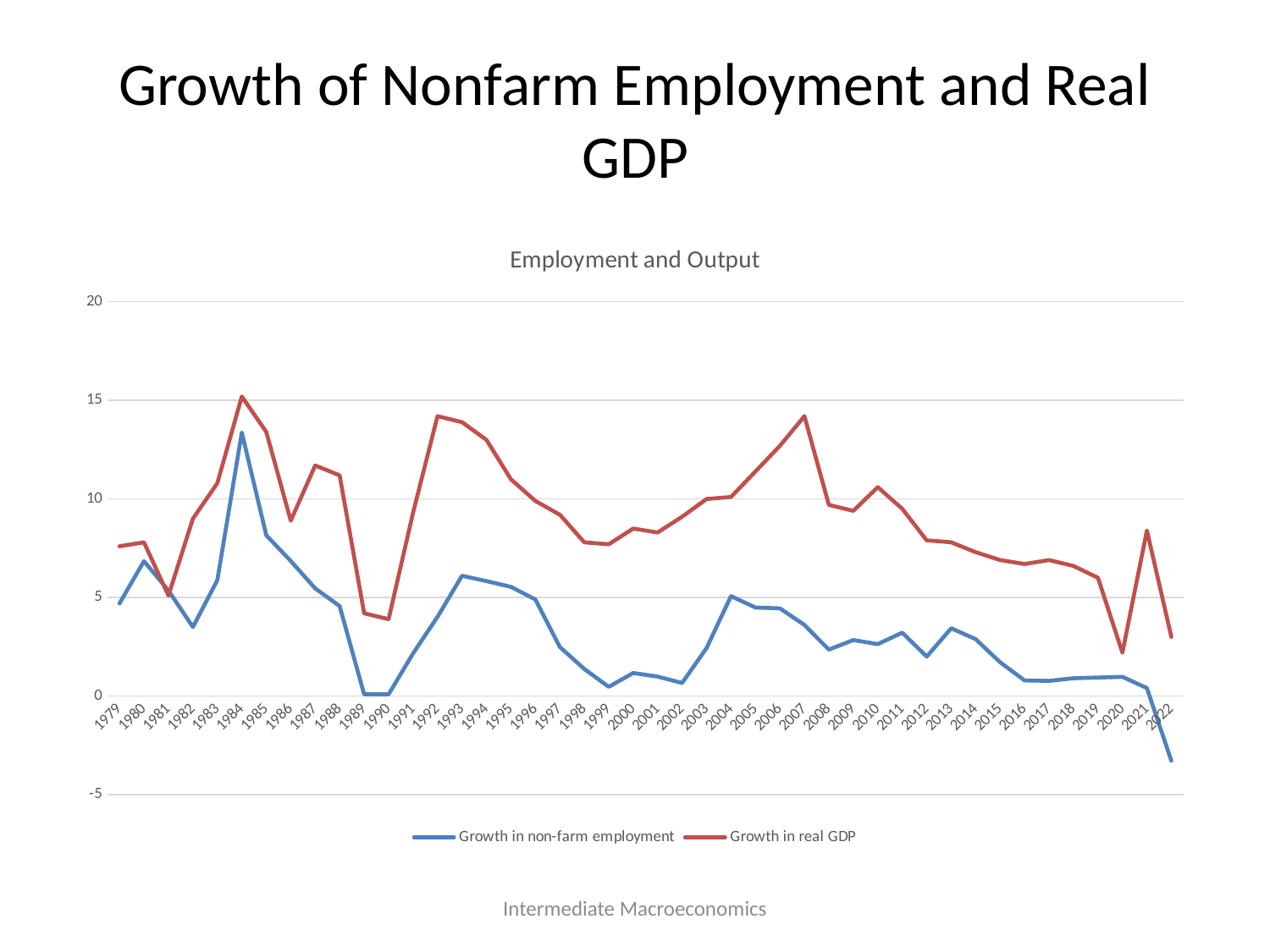

# Growth of Nonfarm Employment and Real GDP

### Chart: Employment and Output

| Category | Growth in non-farm employment | Growth in real GDP |
|---|---|---|
| 29220 | 4.697929869032524 | 7.6 |
| 29586 | 6.843676862238723 | 7.8 |
| 29951 | 5.35538937986253 | 5.1 |
| 30316 | 3.4987094924003426 | 9.0 |
| 30681 | 5.881130507065668 | 10.8 |
| 31047 | 13.372587504088983 | 15.2 |
| 31412 | 8.159732240752504 | 13.4 |
| 31777 | 6.850557541482161 | 8.9 |
| 32142 | 5.462625455634895 | 11.7 |
| 32508 | 4.5641778324889914 | 11.2 |
| 32873 | 0.09055920307901033 | 4.2 |
| 33238 | 0.09055920307901033 | 3.9 |
| 33603 | 2.1598606541513465 | 9.3 |
| 33969 | 4.016216421020724 | 14.2 |
| 34334 | 6.1013368302189175 | 13.9 |
| 34699 | 5.832875583630881 | 13.0 |
| 35064 | 5.540597528140911 | 11.0 |
| 35430 | 4.902412786230204 | 9.9 |
| 35795 | 2.4875476120714834 | 9.2 |
| 36160 | 1.375110780754163 | 7.8 |
| 36525 | 0.4681331077270201 | 7.7 |
| 36891 | 1.1690899904564178 | 8.5 |
| 37256 | 0.9877228272178629 | 8.3 |
| 37621 | 0.663488880036267 | 9.1 |
| 37986 | 2.433471615720517 | 10.0 |
| 38352 | 5.069218427638522 | 10.1 |
| 38717 | 4.49092594384608 | 11.4 |
| 39082 | 4.4466001623486795 | 12.7 |
| 39447 | 3.6077016970273768 | 14.2 |
| 39813 | 2.3561857950674003 | 9.7 |
| 40178 | 2.8414929005402545 | 9.4 |
| 40543 | 2.635274901117479 | 10.6 |
| 40908 | 3.2165069191739004 | 9.5 |
| 41274 | 2.001045772665111 | 7.9 |
| 41639 | 3.4385535992428773 | 7.8 |
| 42004 | 2.8858433562701347 | 7.3 |
| 42369 | 1.7136928691850128 | 6.9 |
| 42735 | 0.7923208626279488 | 6.7 |
| 43100 | 0.7698285053399978 | 6.9 |
| 43465 | 0.9038251170130795 | 6.6 |
| 43830 | 0.9383830664510207 | 6.0 |
| 44196 | 0.9754379786953038 | 2.2 |
| 44561 | 0.4027969101466411 | 8.4 |
| 44926 | -3.2858631469260158 | 3.0 |
Intermediate Macroeconomics